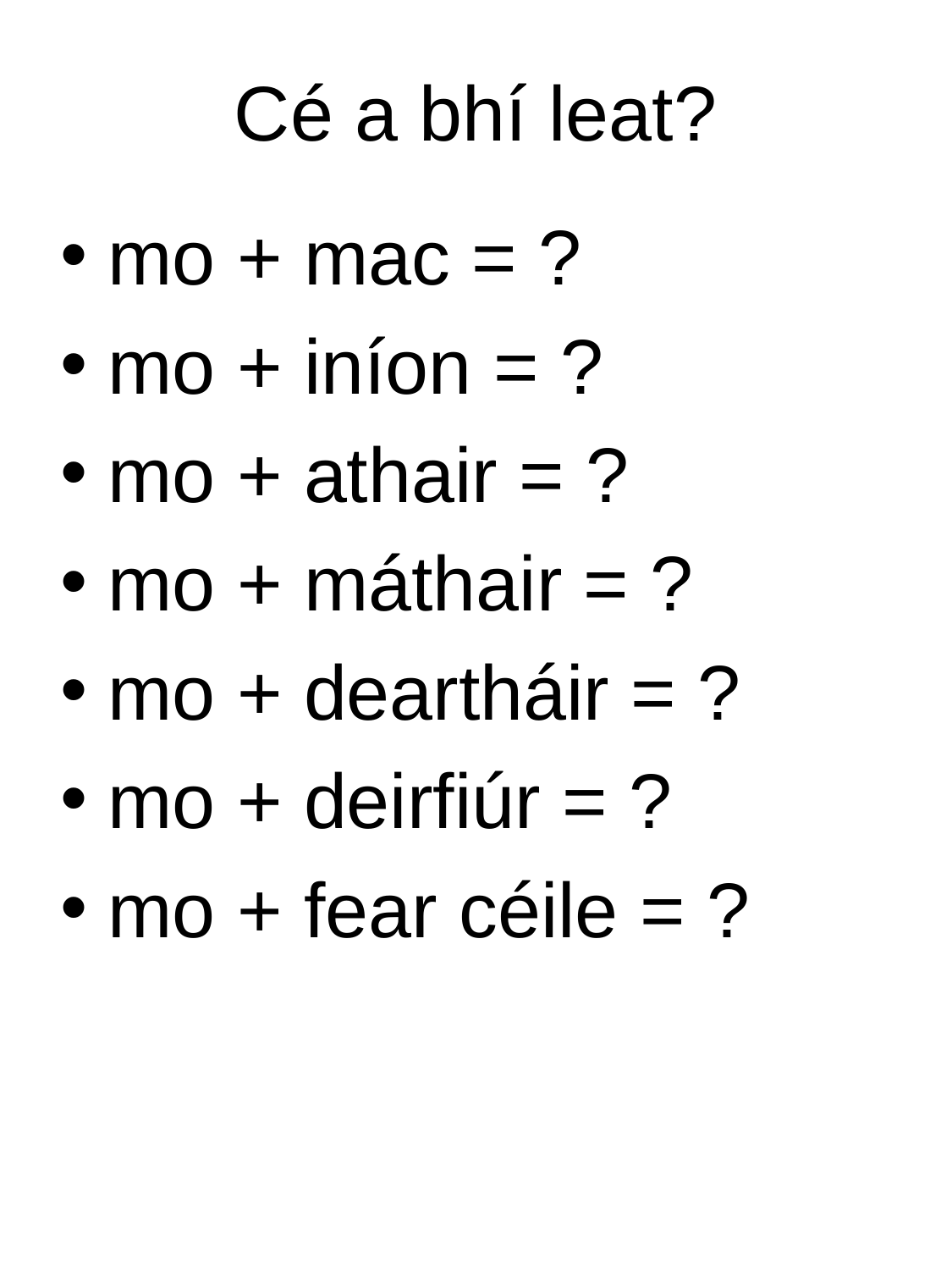

# Cé a bhí leat?
mo + mac = ?
mo + iníon = ?
mo + athair = ?
mo + máthair = ?
mo + deartháir = ?
mo + deirfiúr = ?
mo + fear céile = ?